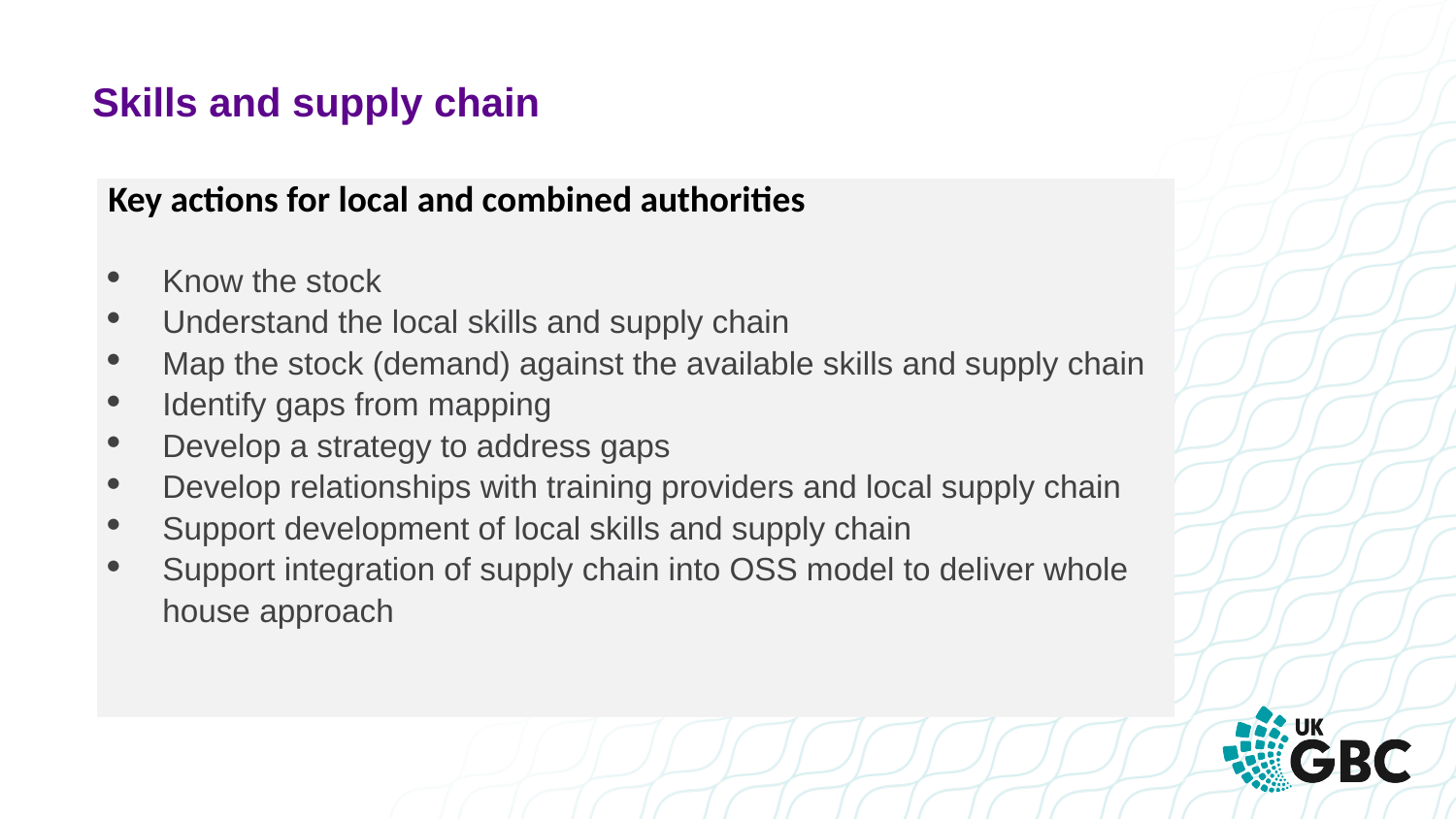

# Skills and supply chain
| Key actions for local and combined authorities   Know the stock Understand the local skills and supply chain Map the stock (demand) against the available skills and supply chain Identify gaps from mapping Develop a strategy to address gaps Develop relationships with training providers and local supply chain Support development of local skills and supply chain Support integration of supply chain into OSS model to deliver whole house approach |
| --- |